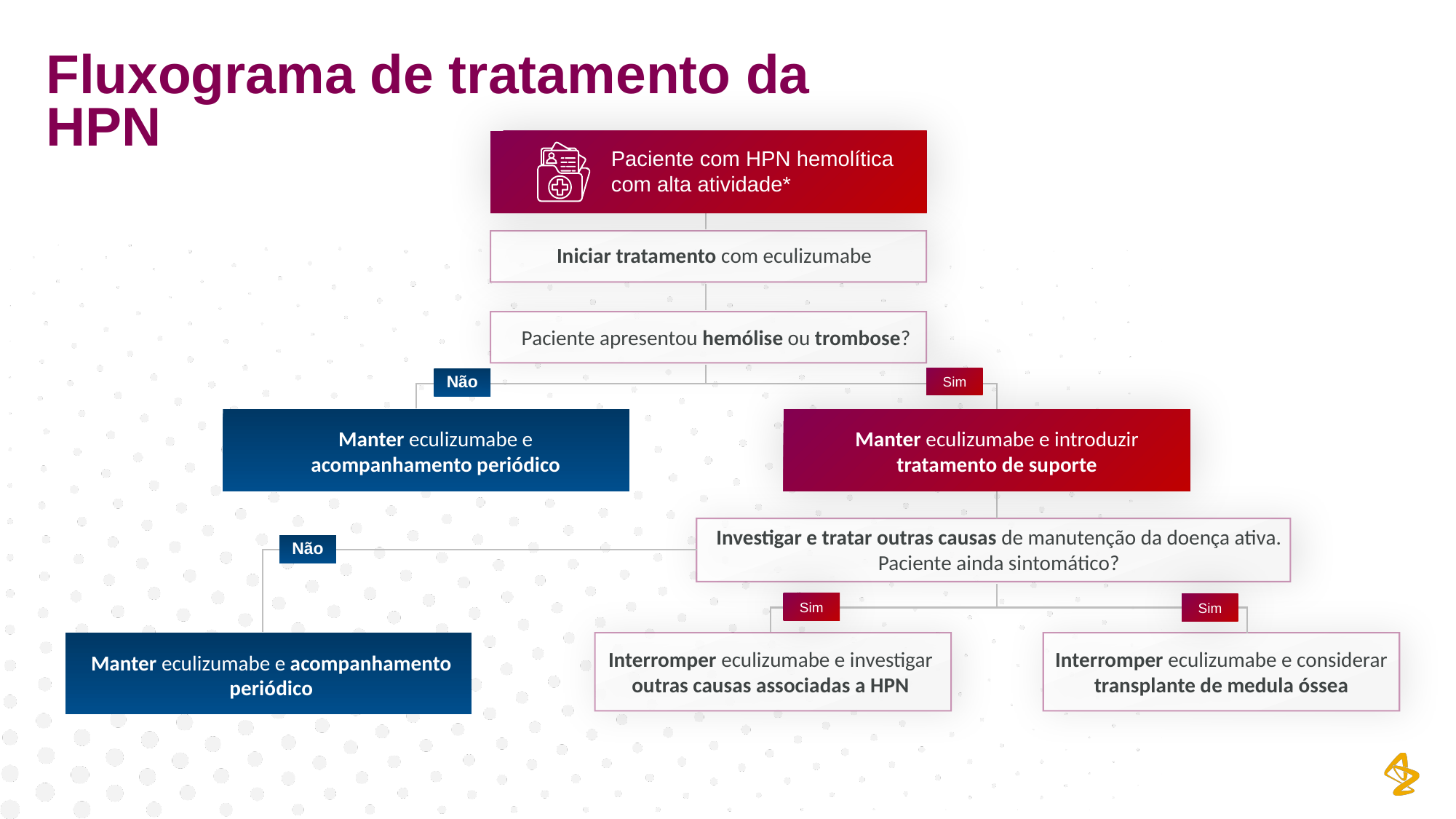

Fluxograma de tratamento da HPN

Paciente com HPN hemolítica com alta atividade*

Iniciar tratamento com eculizumabe

Paciente apresentou hemólise ou trombose?
Não

Manter eculizumabe e acompanhamento periódico
Sim

Manter eculizumabe e introduzir tratamento de suporte
Investigar e tratar outras causas de manutenção da doença ativa. Paciente ainda sintomático?

Não

Manter eculizumabe e acompanhamento periódico

Sim
Sim

Interromper eculizumabe e investigar outras causas associadas a HPN
Interromper eculizumabe e considerar transplante de medula óssea